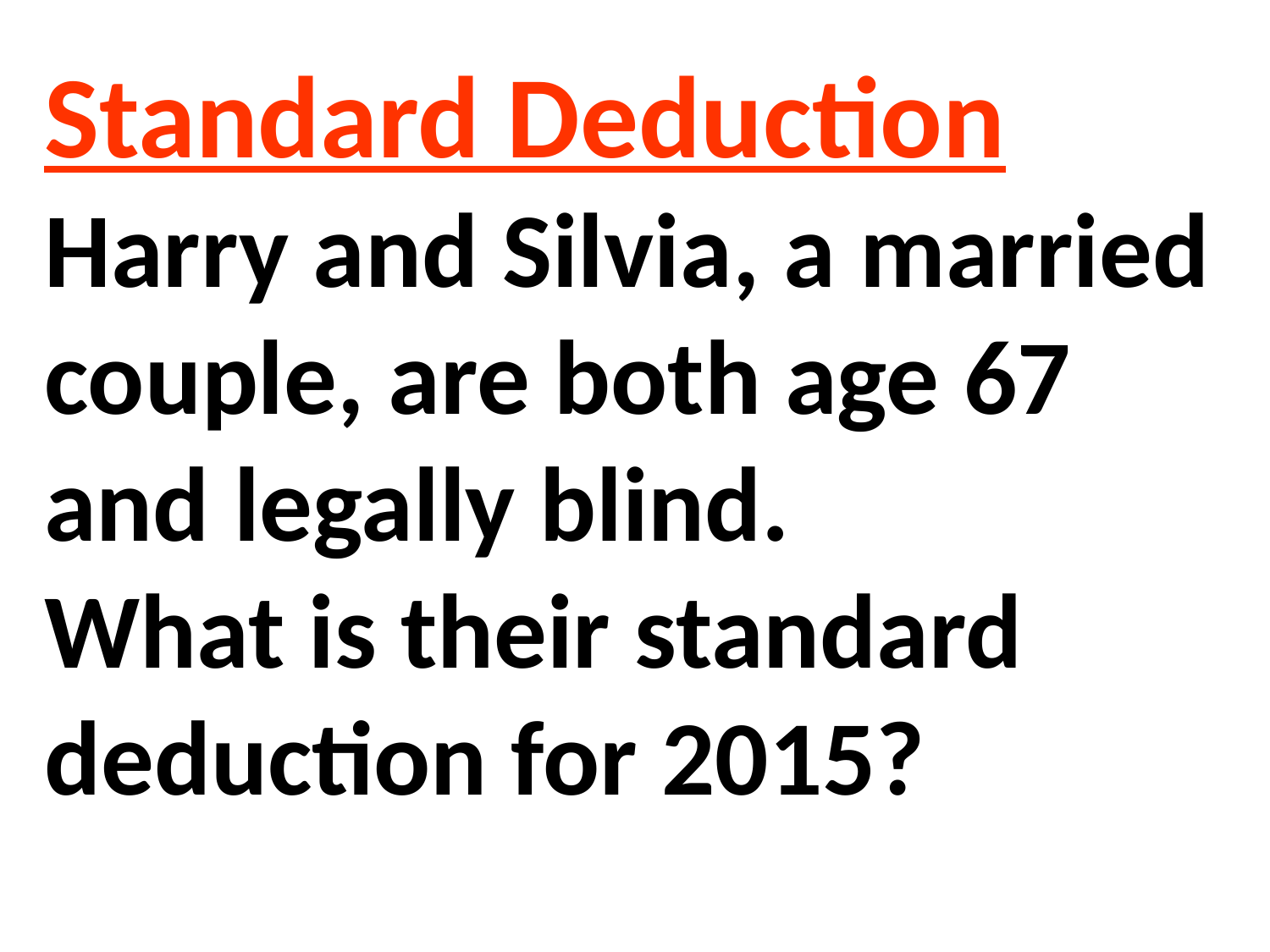

# Standard Deduction Harry and Silvia, a married couple, are both age 67 and legally blind. What is their standard deduction for 2015?